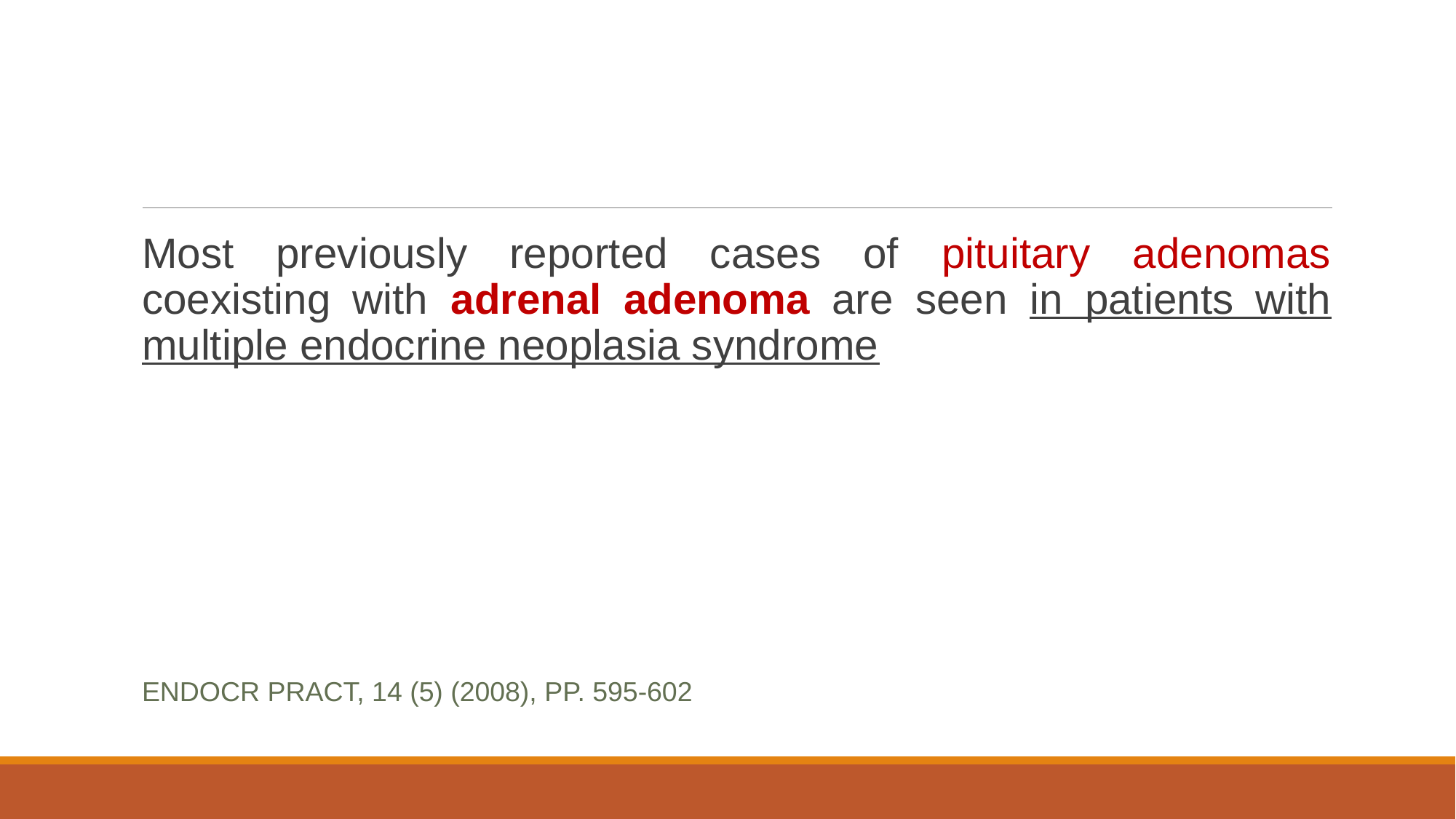

#
Most previously reported cases of pituitary adenomas coexisting with adrenal adenoma are seen in patients with multiple endocrine neoplasia syndrome
Endocr Pract, 14 (5) (2008), pp. 595-602